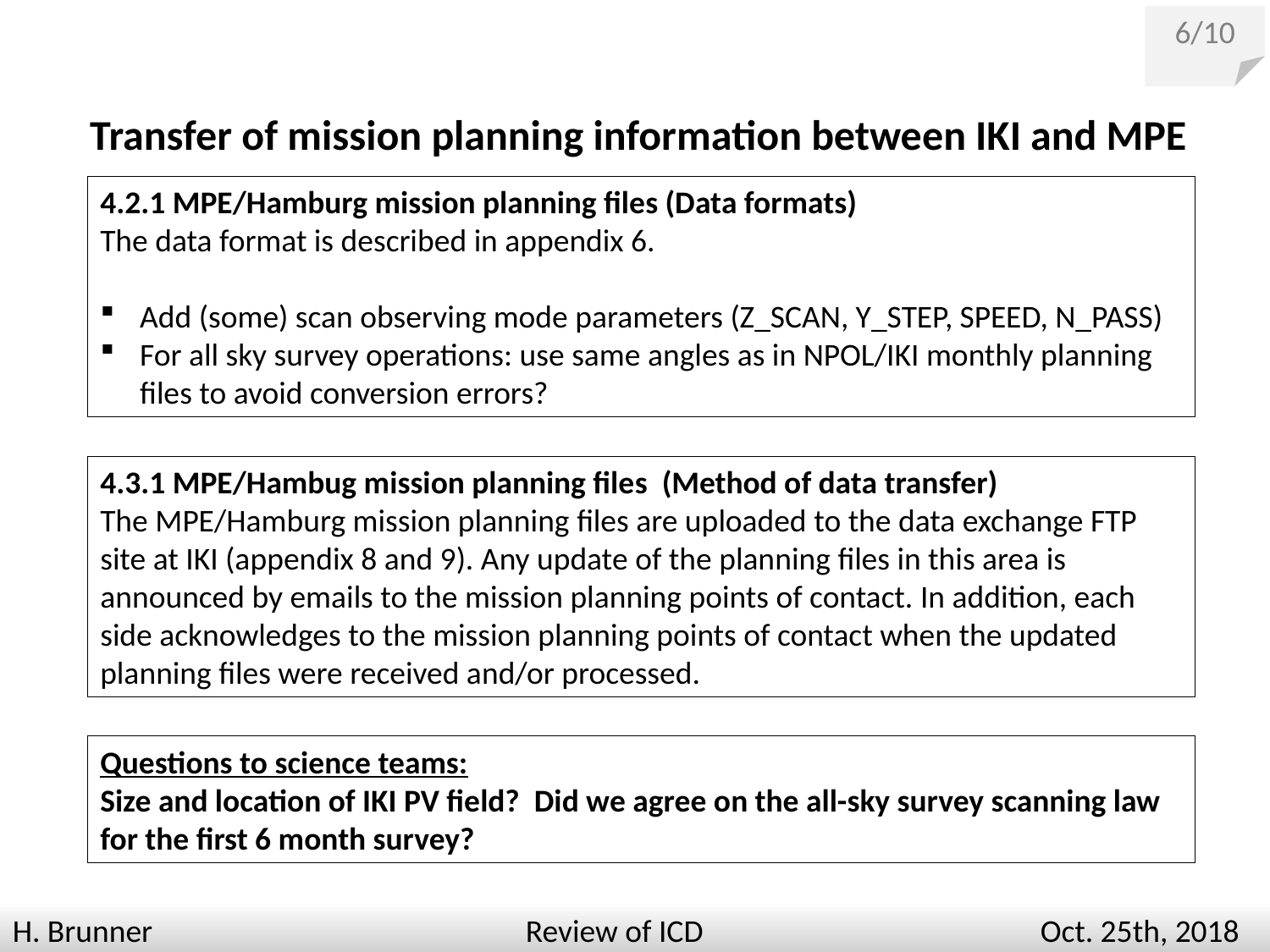

6/10
Transfer of mission planning information between IKI and MPE
4.2.1 MPE/Hamburg mission planning files (Data formats)
The data format is described in appendix 6.

Add (some) scan observing mode parameters (Z_SCAN, Y_STEP, SPEED, N_PASS)
For all sky survey operations: use same angles as in NPOL/IKI monthly planning files to avoid conversion errors?
4.3.1 MPE/Hambug mission planning files  (Method of data transfer)
The MPE/Hamburg mission planning files are uploaded to the data exchange FTP site at IKI (appendix 8 and 9). Any update of the planning files in this area is announced by emails to the mission planning points of contact. In addition, each side acknowledges to the mission planning points of contact when the updated planning files were received and/or processed.
Questions to science teams:
Size and location of IKI PV field?  Did we agree on the all-sky survey scanning law for the first 6 month survey?
H. Brunner                                                    Review of ICD                                               Oct. 25th, 2018